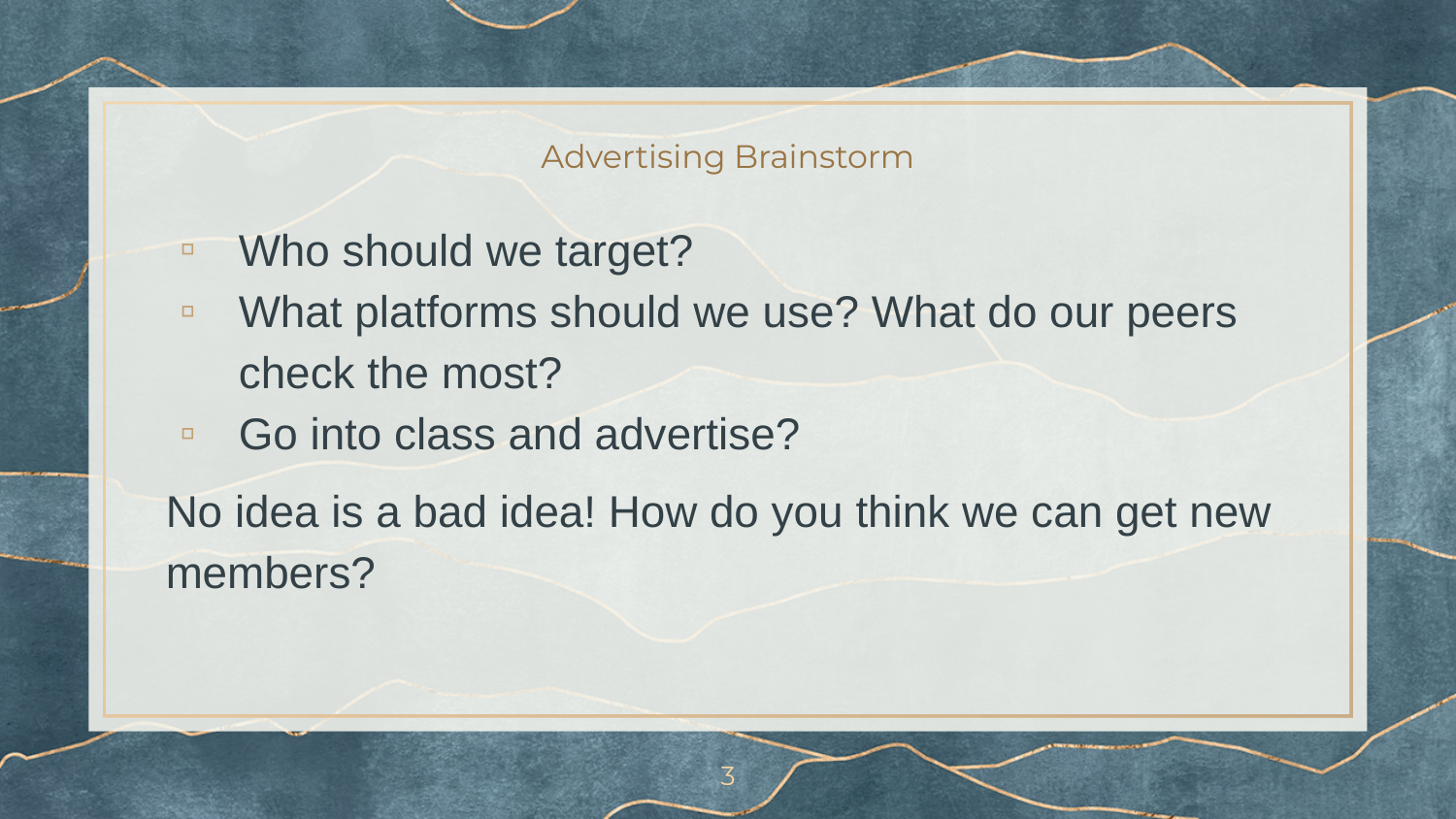

# Advertising Brainstorm
Who should we target?
What platforms should we use? What do our peers check the most?
Go into class and advertise?
No idea is a bad idea! How do you think we can get new members?
3